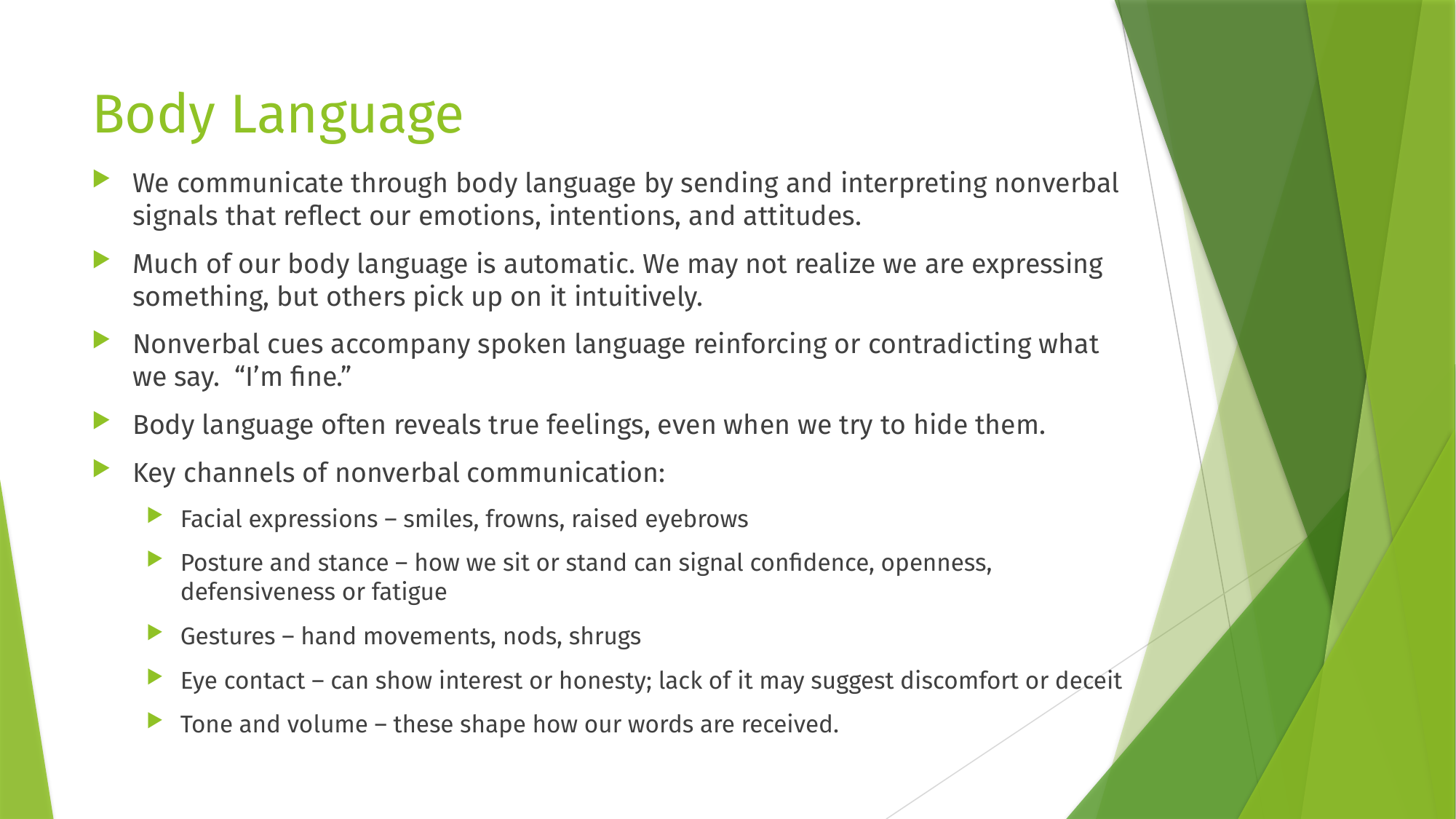

# Body Language
We communicate through body language by sending and interpreting nonverbal signals that reflect our emotions, intentions, and attitudes.
Much of our body language is automatic. We may not realize we are expressing something, but others pick up on it intuitively.
Nonverbal cues accompany spoken language reinforcing or contradicting what we say.  “I’m fine.”
Body language often reveals true feelings, even when we try to hide them.
Key channels of nonverbal communication:
Facial expressions – smiles, frowns, raised eyebrows
Posture and stance – how we sit or stand can signal confidence, openness, defensiveness or fatigue
Gestures – hand movements, nods, shrugs
Eye contact – can show interest or honesty; lack of it may suggest discomfort or deceit
Tone and volume – these shape how our words are received.